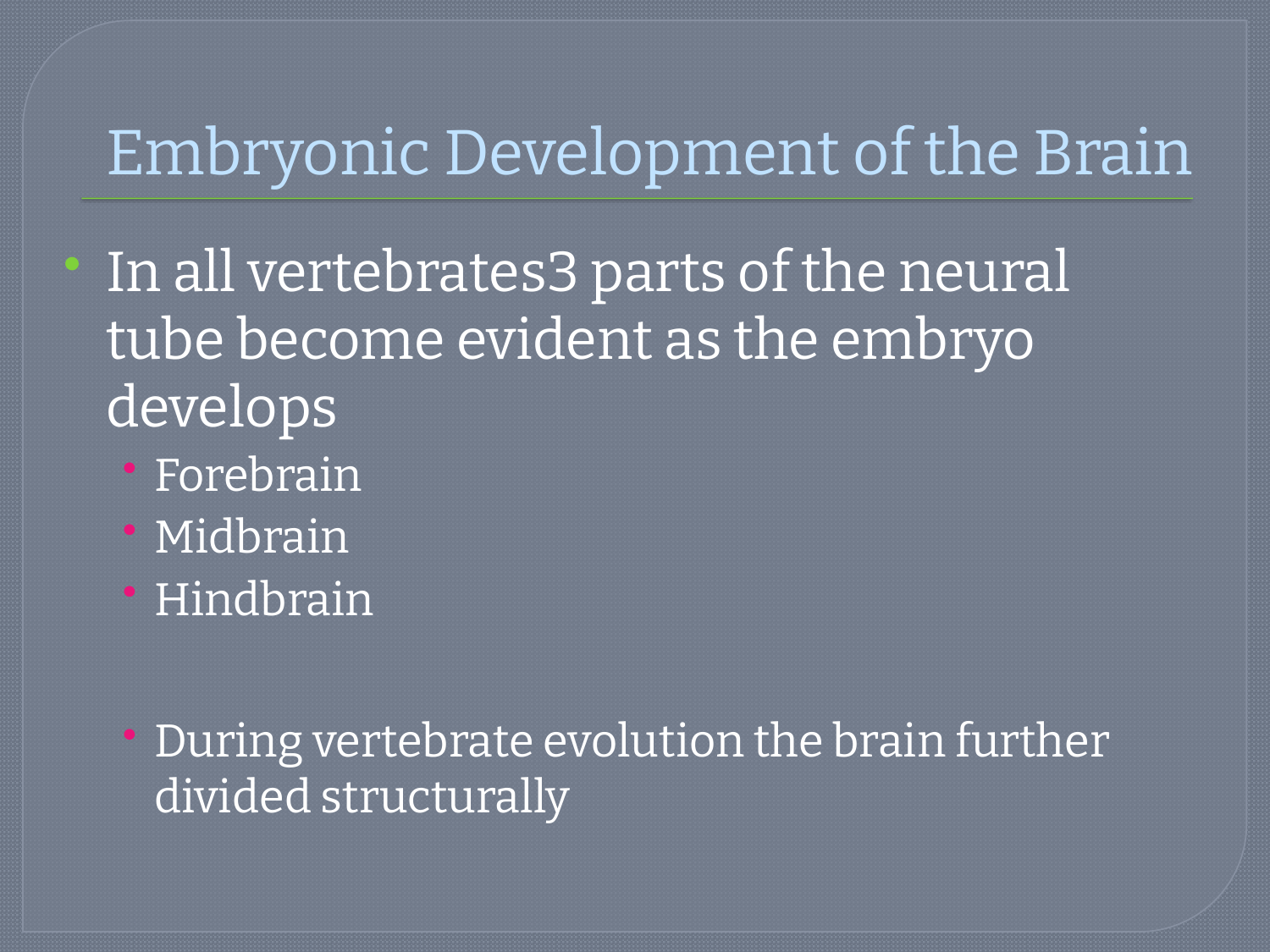

# Embryonic Development of the Brain
In all vertebrates3 parts of the neural tube become evident as the embryo develops
Forebrain
Midbrain
Hindbrain

During vertebrate evolution the brain further divided structurally